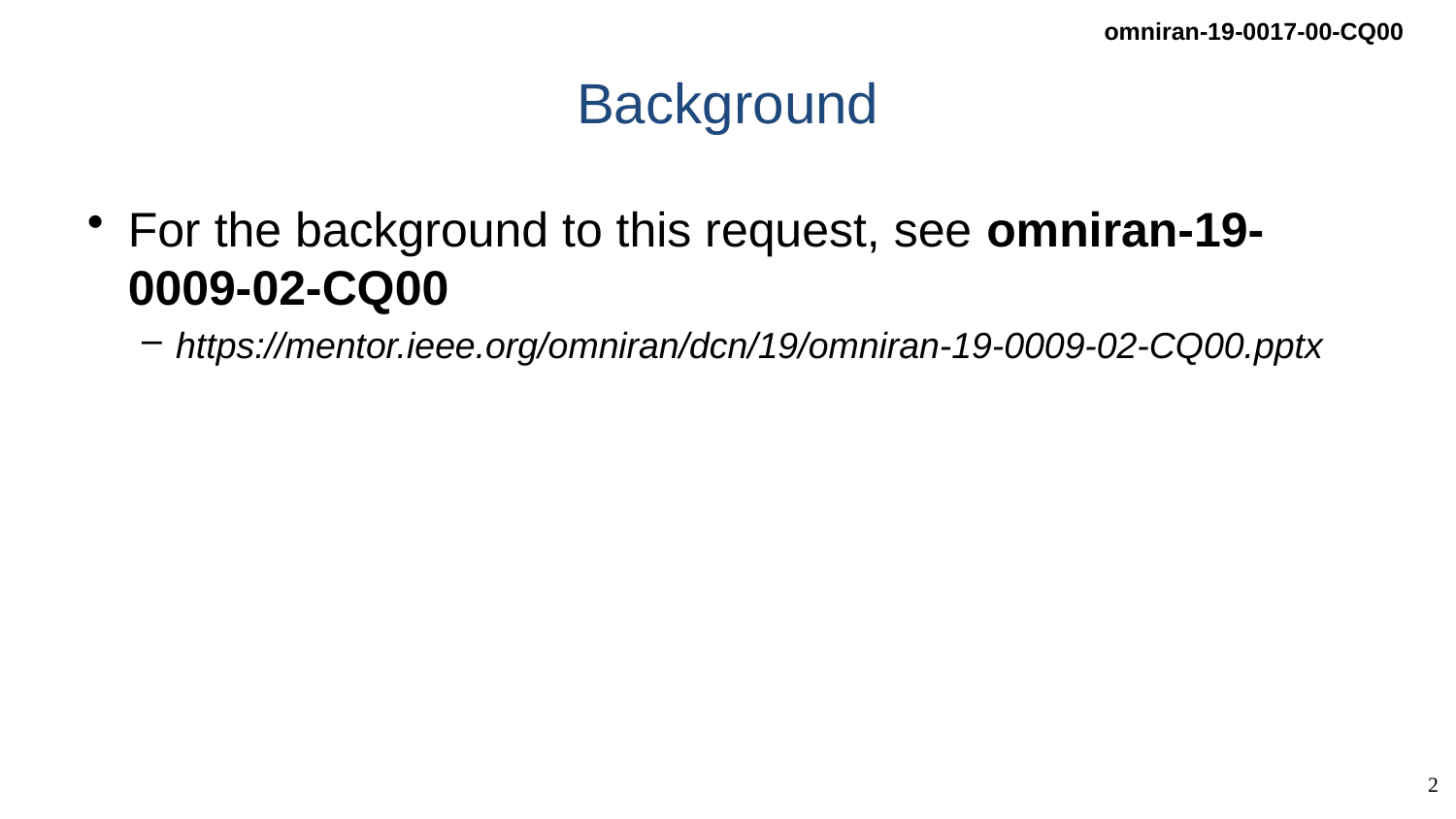

# Background
For the background to this request, see omniran-19-0009-02-CQ00
https://mentor.ieee.org/omniran/dcn/19/omniran-19-0009-02-CQ00.pptx